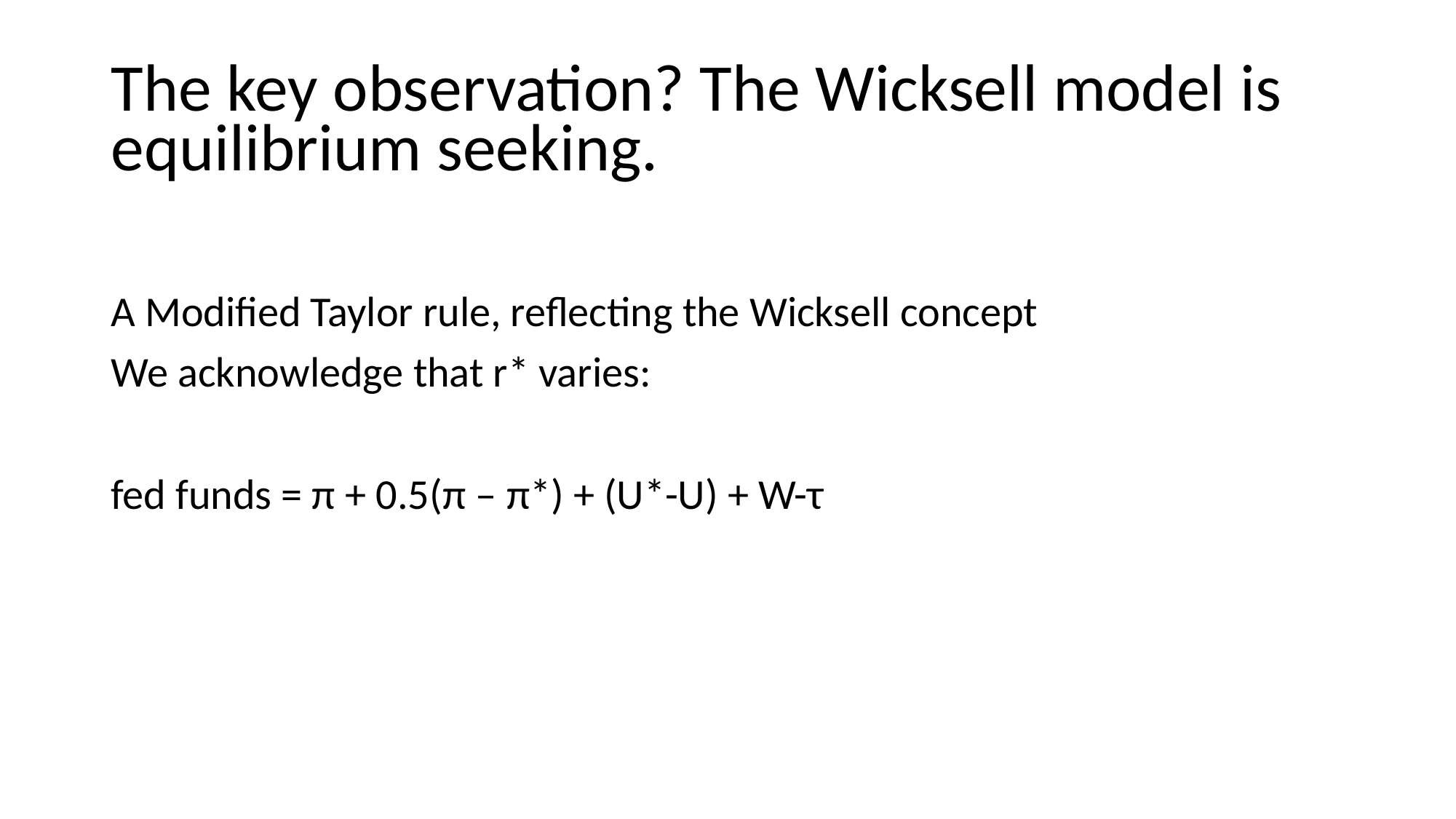

# The key observation? The Wicksell model is equilibrium seeking.

A Modified Taylor rule, reflecting the Wicksell concept
We acknowledge that r* varies:

fed funds = π + 0.5(π – π*) + (U*-U) + W-τ